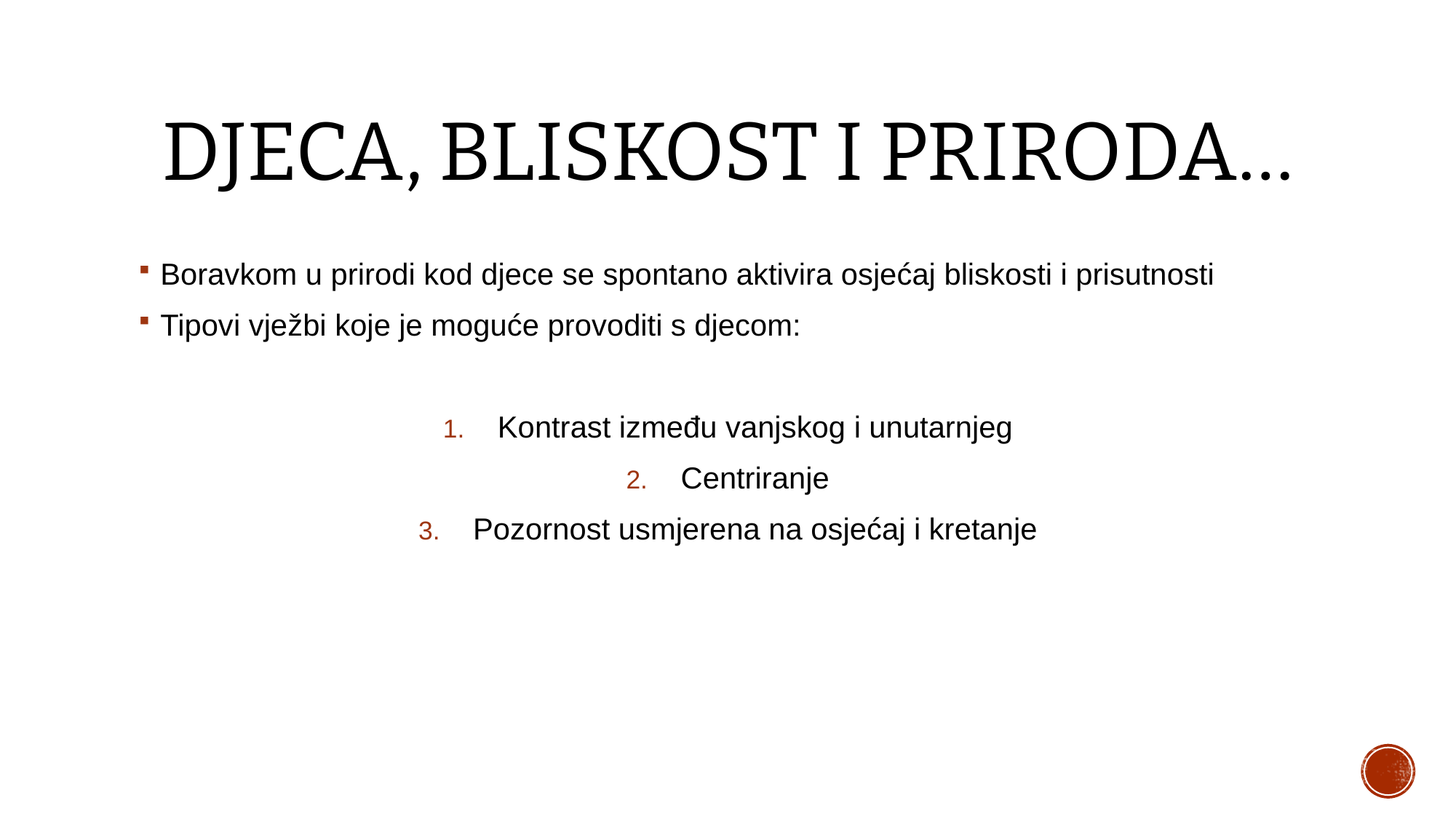

# Djeca, bliskost i priroda…
Boravkom u prirodi kod djece se spontano aktivira osjećaj bliskosti i prisutnosti
Tipovi vježbi koje je moguće provoditi s djecom:

Kontrast između vanjskog i unutarnjeg
Centriranje
Pozornost usmjerena na osjećaj i kretanje